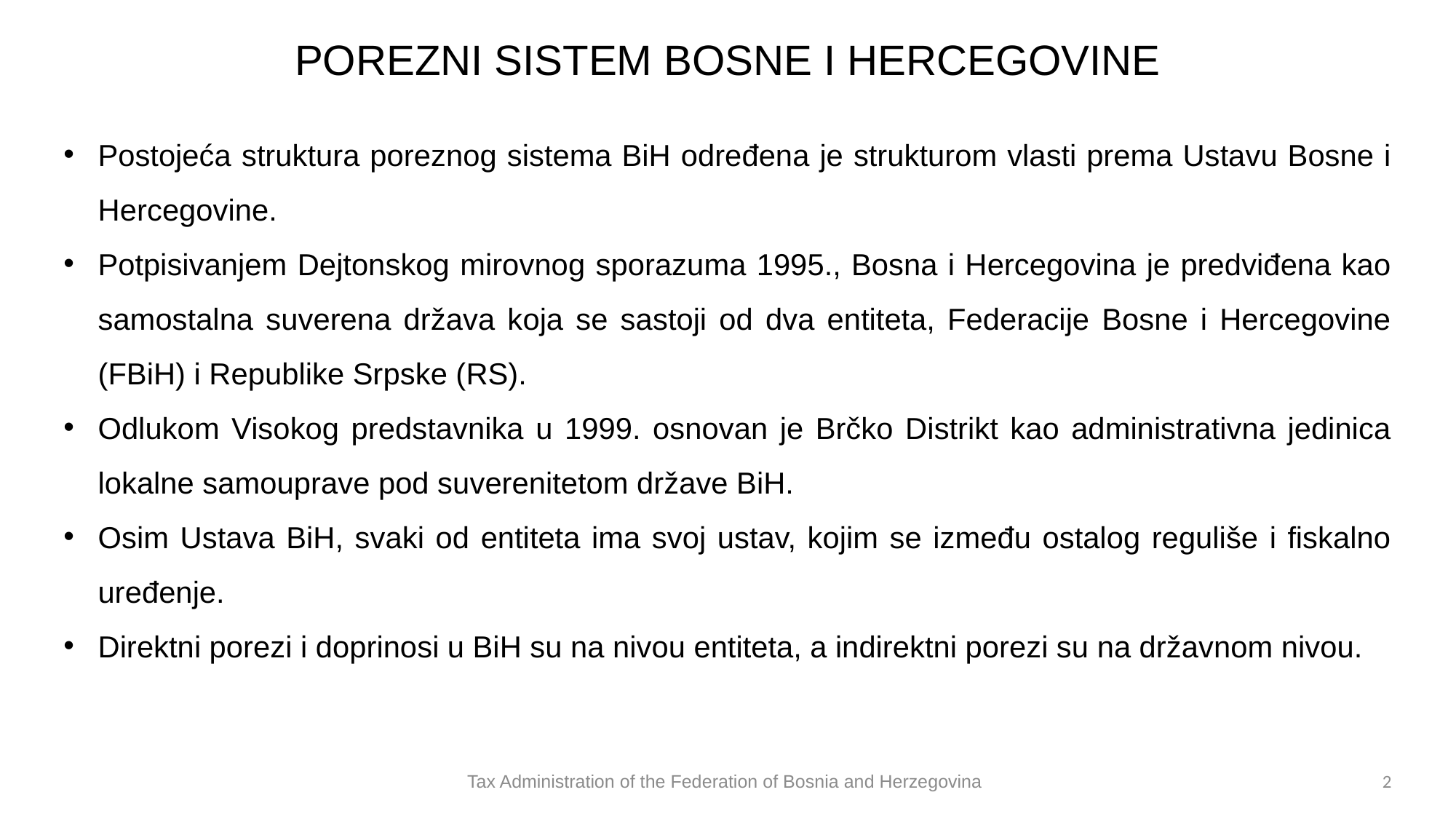

# POREZNI SISTEM BOSNE I HERCEGOVINE
Postojeća struktura poreznog sistema BiH određena je strukturom vlasti prema Ustavu Bosne i Hercegovine.
Potpisivanjem Dejtonskog mirovnog sporazuma 1995., Bosna i Hercegovina je predviđena kao samostalna suverena država koja se sastoji od dva entiteta, Federacije Bosne i Hercegovine (FBiH) i Republike Srpske (RS).
Odlukom Visokog predstavnika u 1999. osnovan je Brčko Distrikt kao administrativna jedinica lokalne samouprave pod suverenitetom države BiH.
Osim Ustava BiH, svaki od entiteta ima svoj ustav, kojim se između ostalog reguliše i fiskalno uređenje.
Direktni porezi i doprinosi u BiH su na nivou entiteta, a indirektni porezi su na državnom nivou.
2
Tax Administration of the Federation of Bosnia and Herzegovina